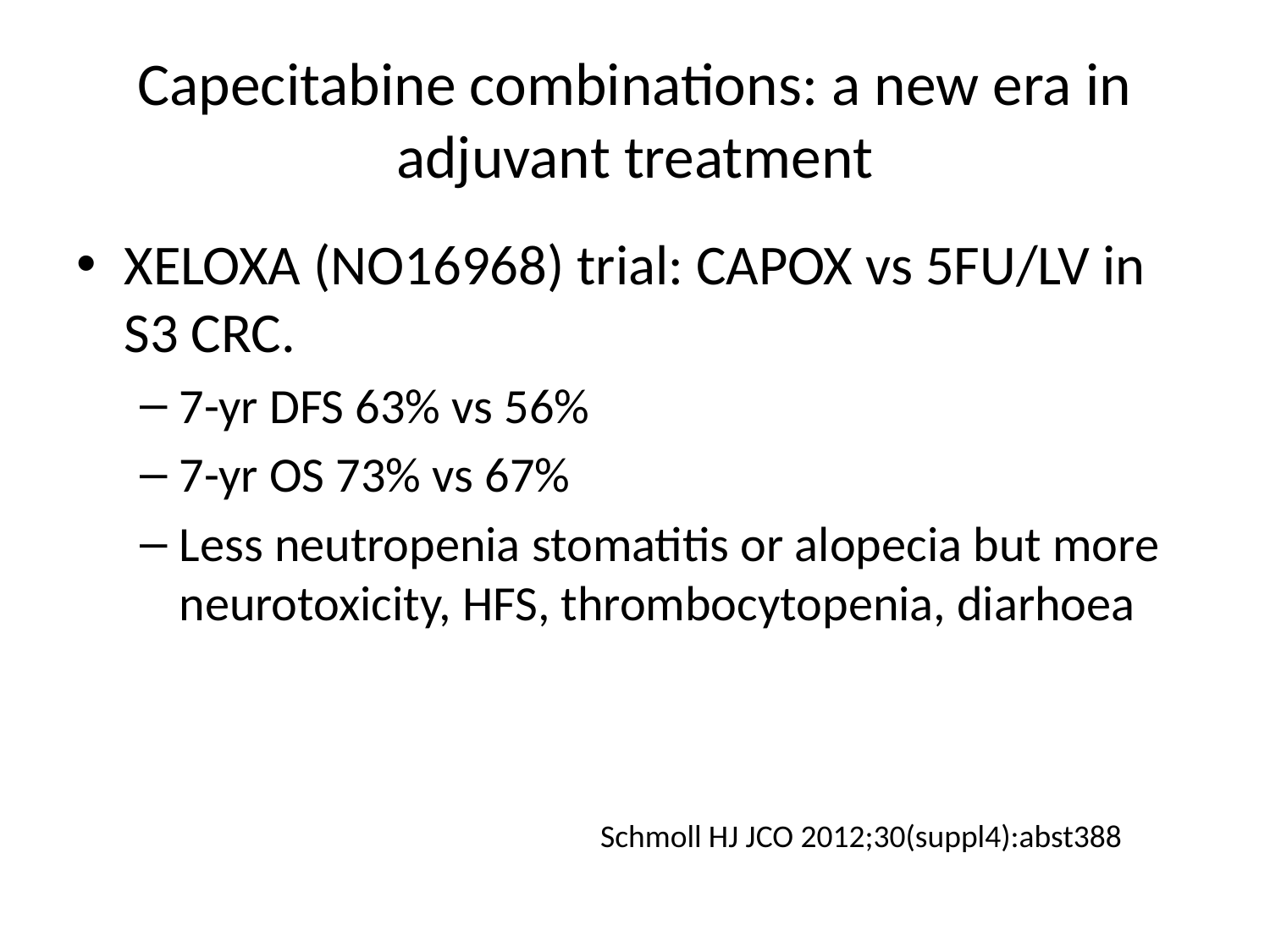

# Capecitabine combinations: a new era in adjuvant treatment
XELOXA (NO16968) trial: CAPOX vs 5FU/LV in S3 CRC.
7-yr DFS 63% vs 56%
7-yr OS 73% vs 67%
Less neutropenia stomatitis or alopecia but more neurotoxicity, HFS, thrombocytopenia, diarhoea
Schmoll HJ JCO 2012;30(suppl4):abst388